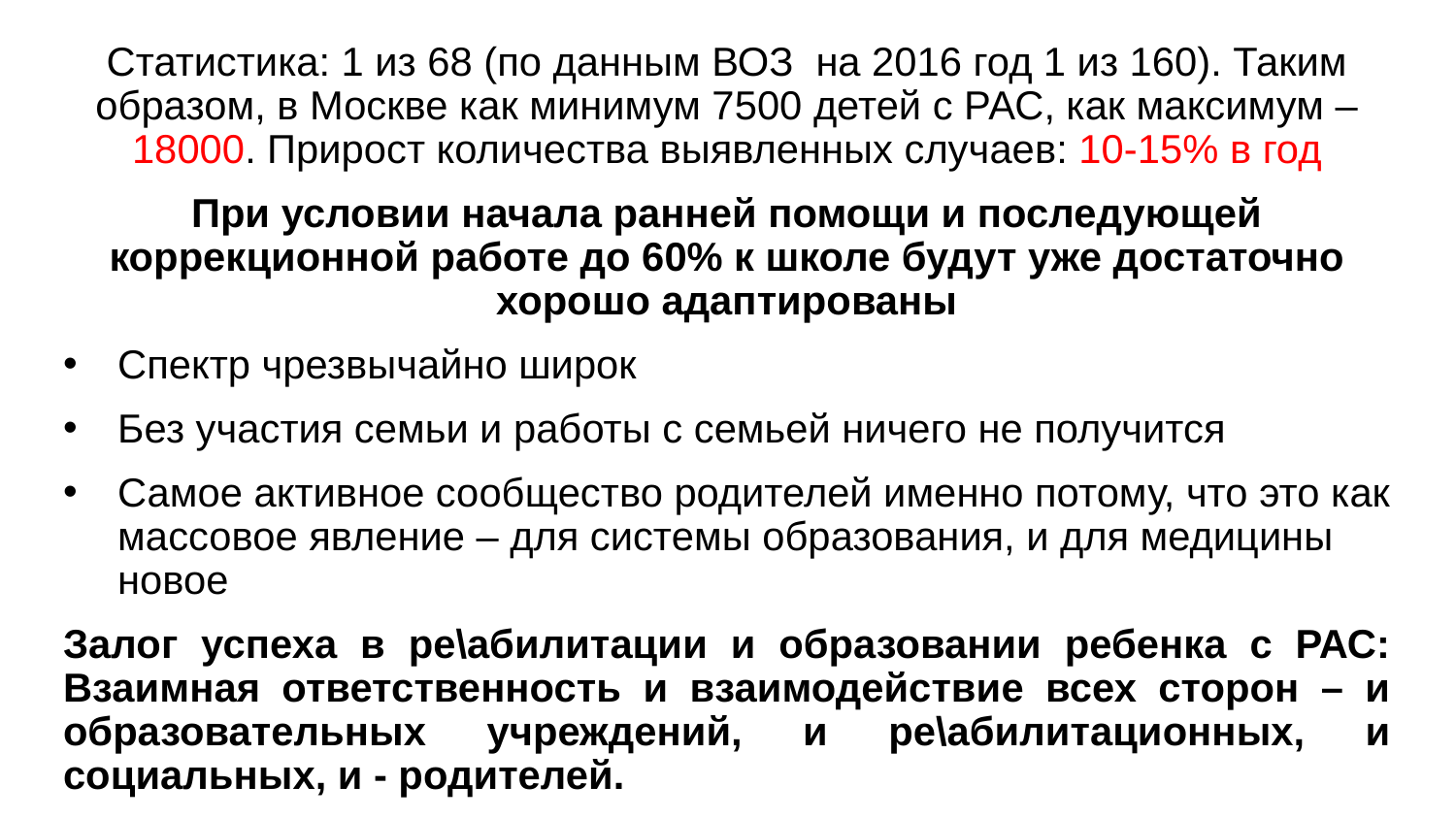

Статистика: 1 из 68 (по данным ВОЗ  на 2016 год 1 из 160). Таким образом, в Москве как минимум 7500 детей с РАС, как максимум – 18000. Прирост количества выявленных случаев: 10-15% в год
При условии начала ранней помощи и последующей коррекционной работе до 60% к школе будут уже достаточно хорошо адаптированы
Спектр чрезвычайно широк
Без участия семьи и работы с семьей ничего не получится
Самое активное сообщество родителей именно потому, что это как массовое явление – для системы образования, и для медицины новое
Залог успеха в ре\абилитации и образовании ребенка с РАС: Взаимная ответственность и взаимодействие всех сторон – и образовательных учреждений, и ре\абилитационных, и социальных, и - родителей.